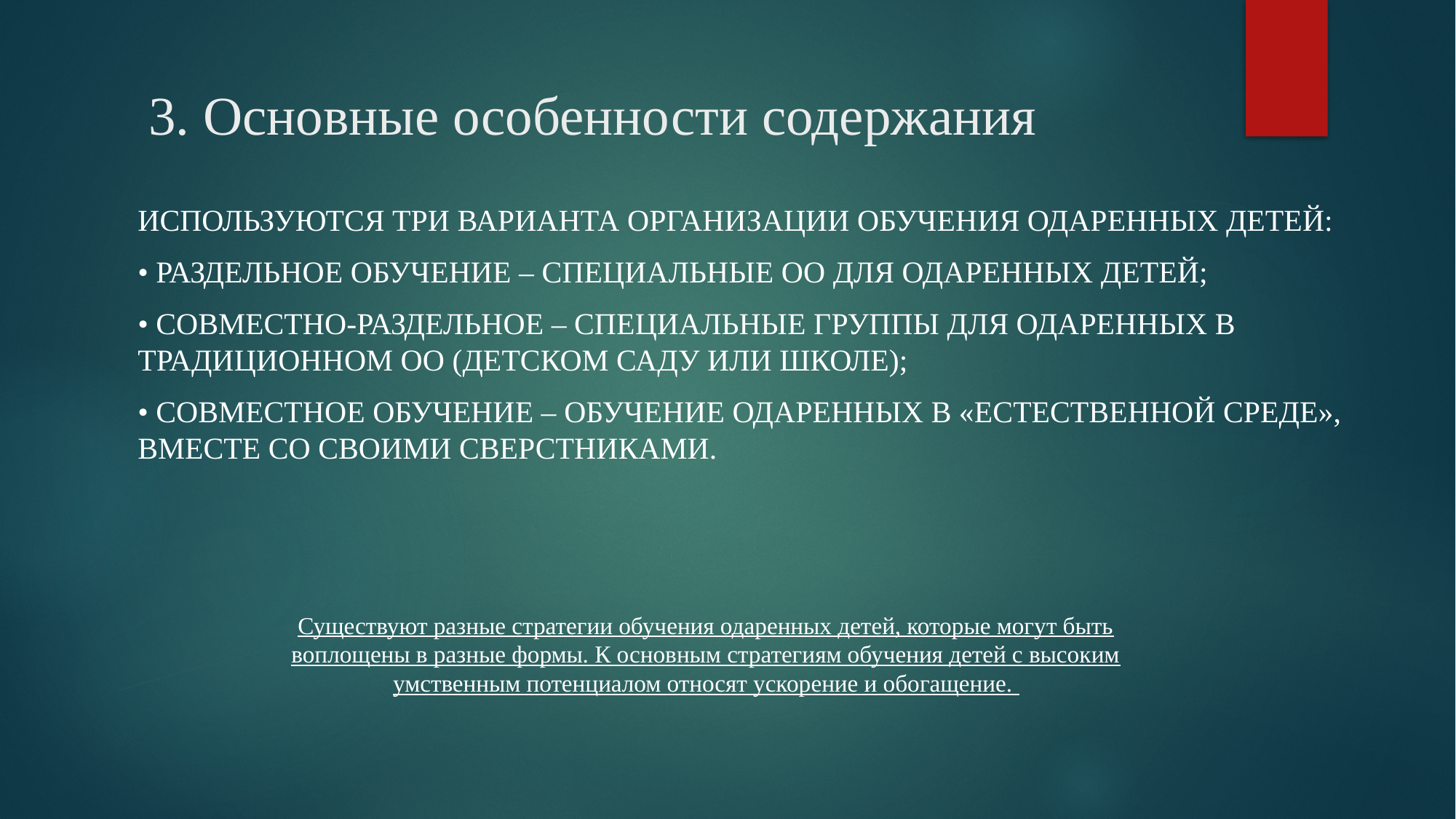

# 3. Основные особенности содержания
Используются три варианта организации обучения одаренных детей:
• раздельное обучение – специальные ОО для одаренных детей;
• совместно-раздельное – специальные группы для одаренных в традиционном ОО (детском саду или школе);
• совместное обучение – обучение одаренных в «естественной среде», вместе со своими сверстниками.

Существуют разные стратегии обучения одаренных детей, которые могут быть воплощены в разные формы. К основным стратегиям обучения детей с высоким умственным потенциалом относят ускорение и обогащение.